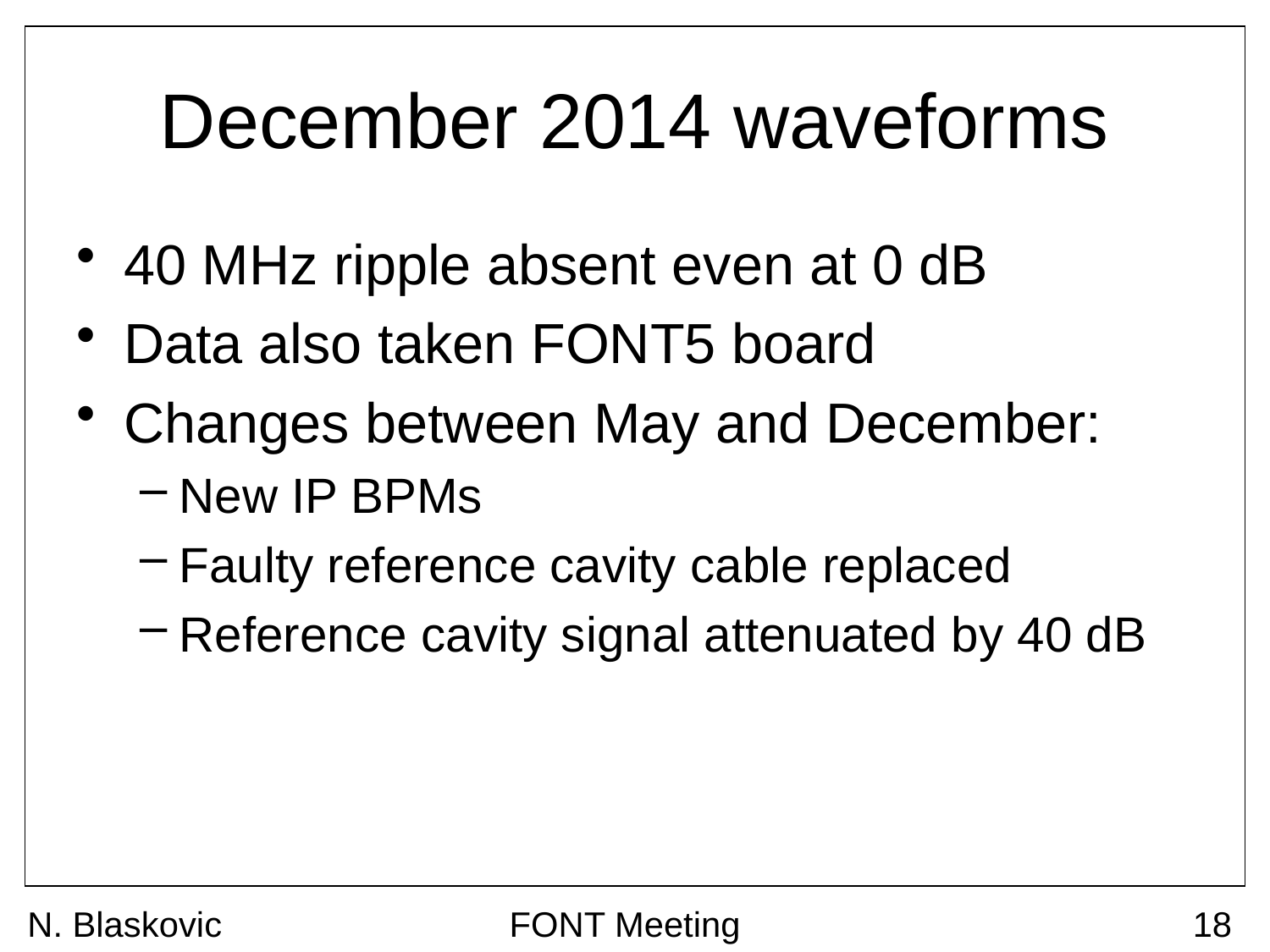

# December 2014 waveforms
40 MHz ripple absent even at 0 dB
Data also taken FONT5 board
Changes between May and December:
New IP BPMs
Faulty reference cavity cable replaced
Reference cavity signal attenuated by 40 dB
N. Blaskovic
FONT Meeting
18